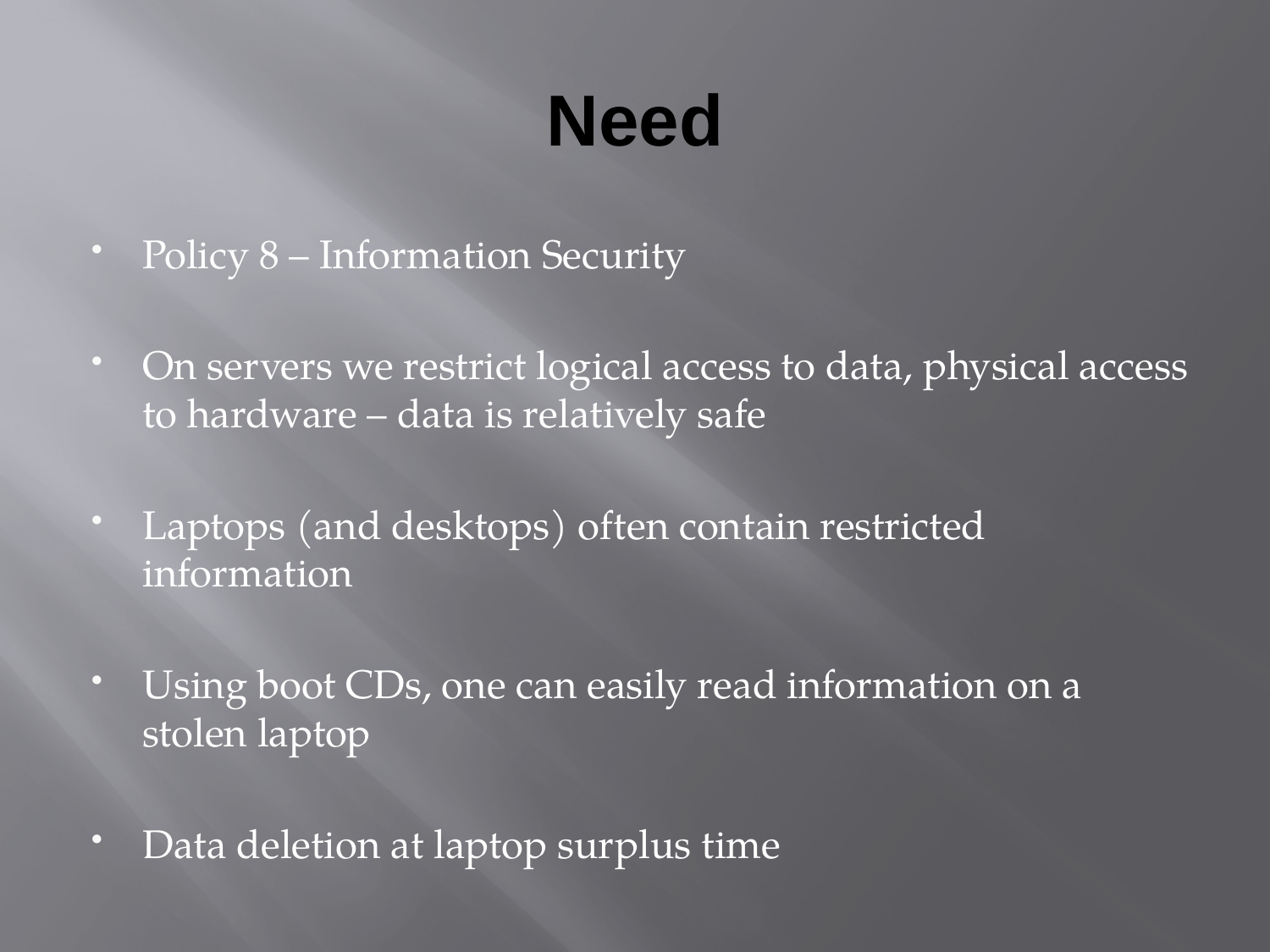

# Need
Policy 8 – Information Security

On servers we restrict logical access to data, physical access to hardware – data is relatively safe

Laptops (and desktops) often contain restricted information

Using boot CDs, one can easily read information on a stolen laptop

Data deletion at laptop surplus time